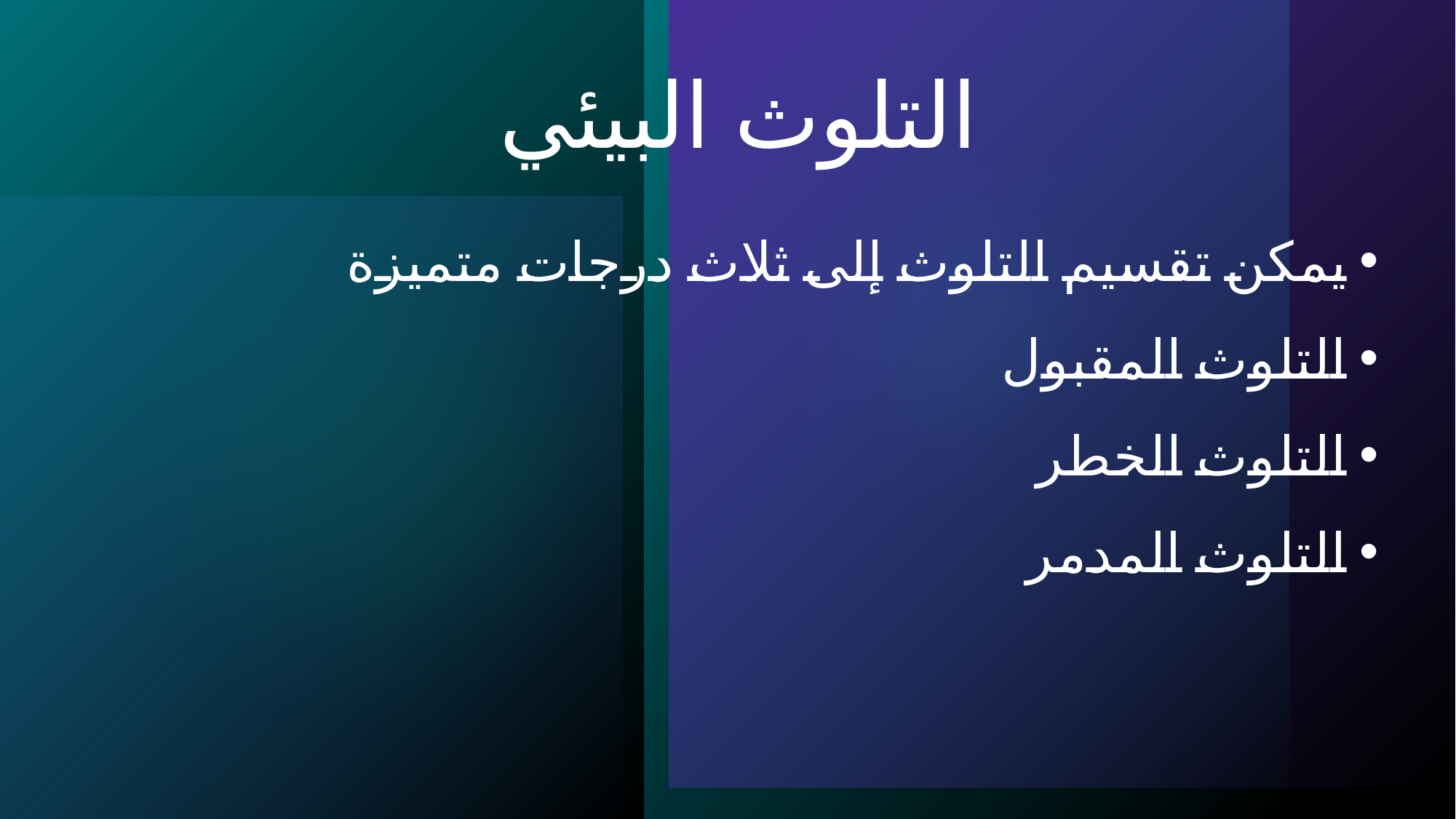

# التلوث البيئي
يمكن تقسيم التلوث إلى ثلاث درجات متميزة
التلوث المقبول
التلوث الخطر
التلوث المدمر